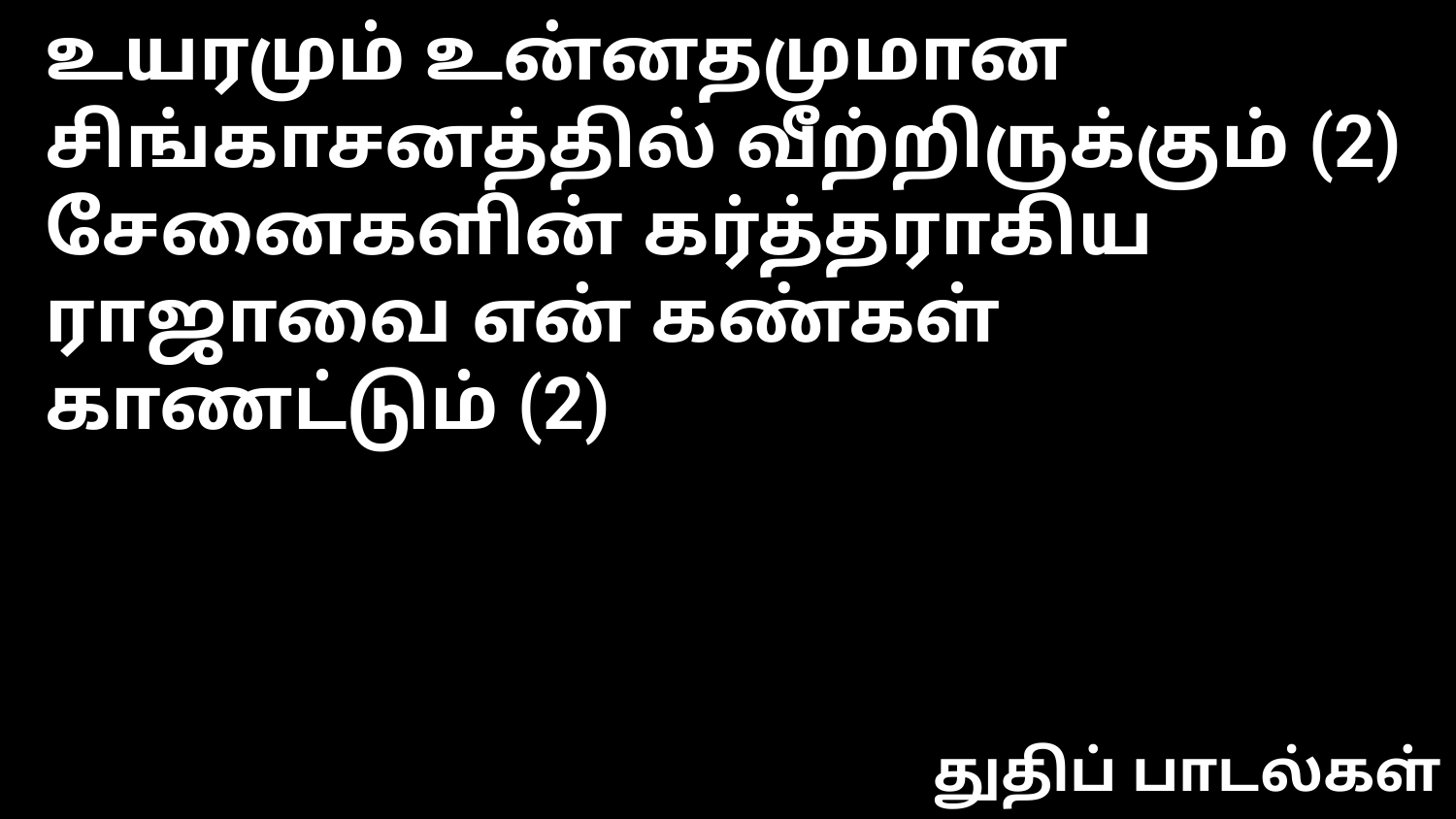

உயரமும் உன்னதமுமான
சிங்காசனத்தில் வீற்றிருக்கும் (2)
சேனைகளின் கர்த்தராகிய
ராஜாவை என் கண்கள் காணட்டும் (2)

துதிப் பாடல்கள்